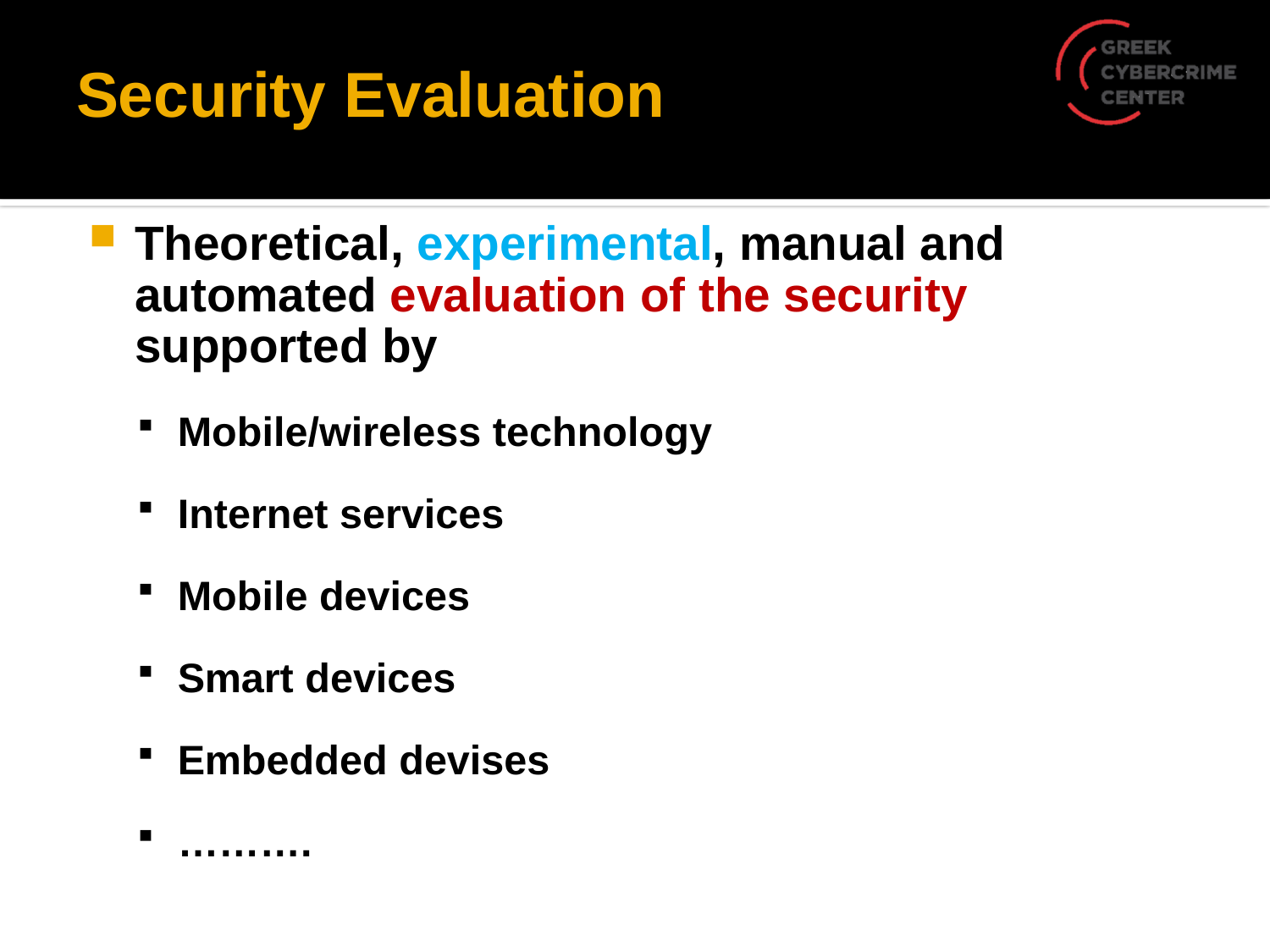

# Security Evaluation
Theoretical, experimental, manual and automated evaluation of the security supported by
Mobile/wireless technology
Internet services
Mobile devices
Smart devices
Embedded devises
……….